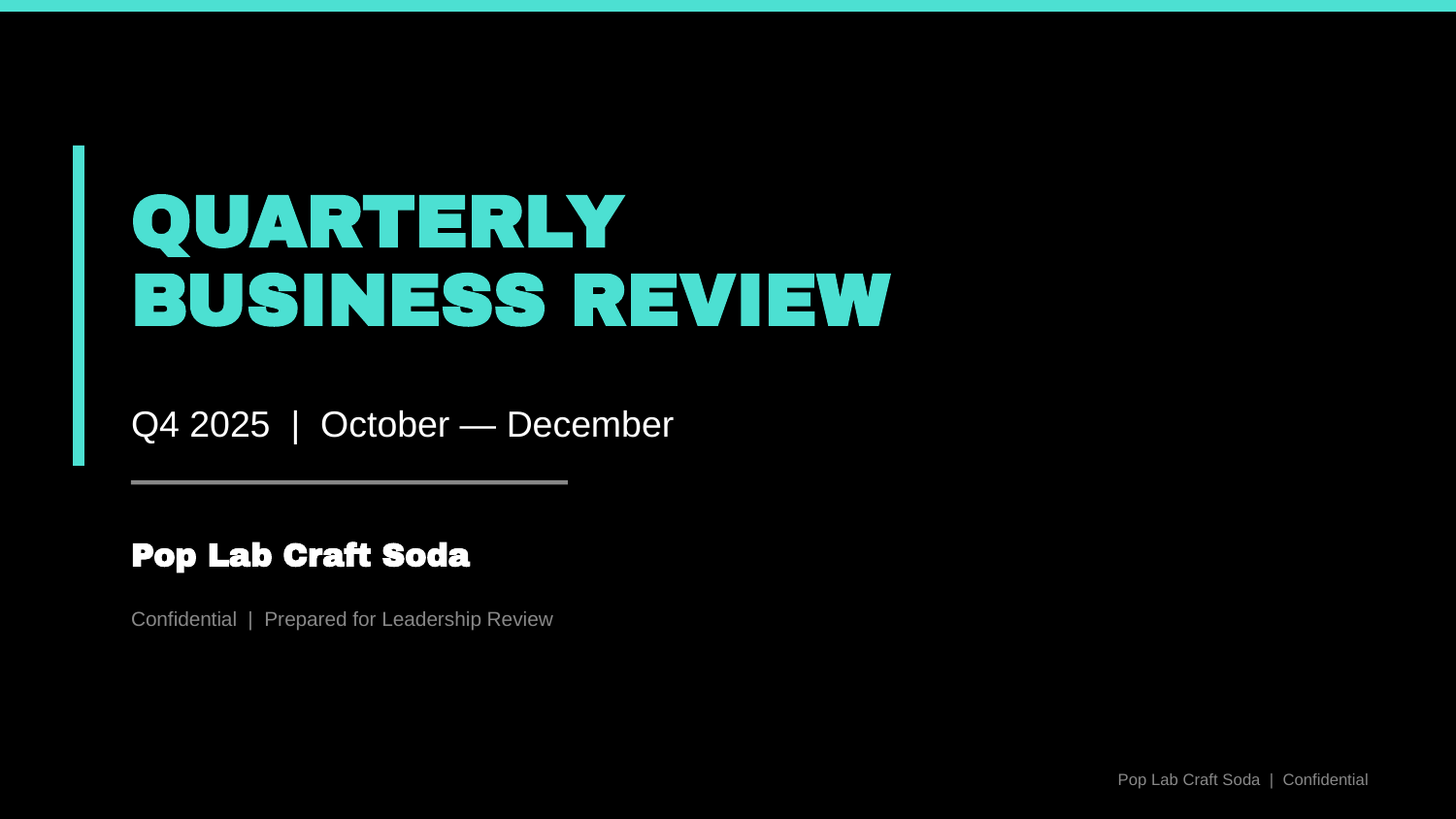

QUARTERLY
BUSINESS REVIEW
Q4 2025  |  October — December

Pop Lab Craft Soda
Confidential  |  Prepared for Leadership Review
Pop Lab Craft Soda  |  Confidential